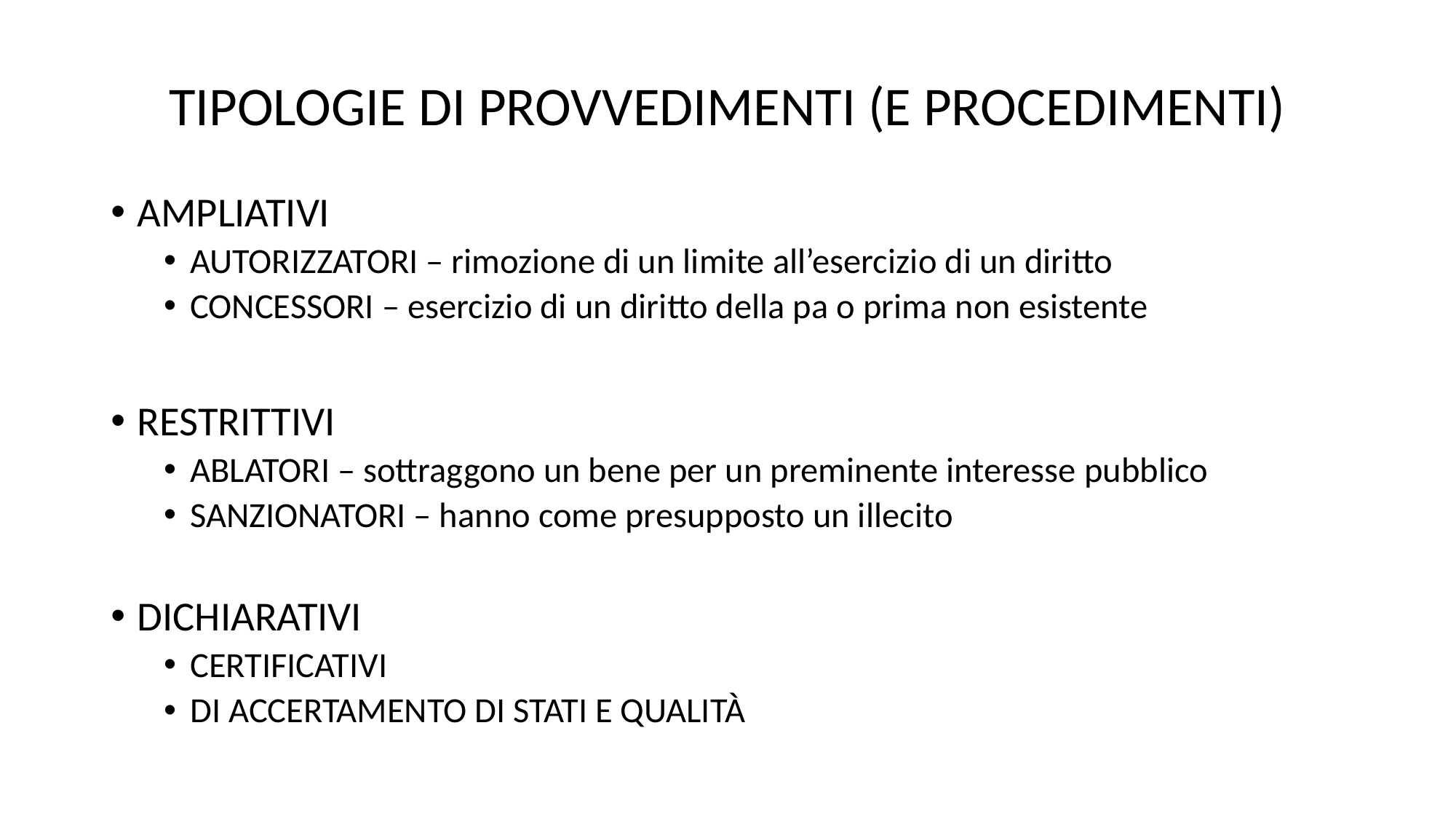

# TIPOLOGIE DI PROVVEDIMENTI (E PROCEDIMENTI)
AMPLIATIVI
AUTORIZZATORI – rimozione di un limite all’esercizio di un diritto
CONCESSORI – esercizio di un diritto della pa o prima non esistente

RESTRITTIVI
ABLATORI – sottraggono un bene per un preminente interesse pubblico
SANZIONATORI – hanno come presupposto un illecito

DICHIARATIVI
CERTIFICATIVI
DI ACCERTAMENTO DI STATI E QUALITÀ